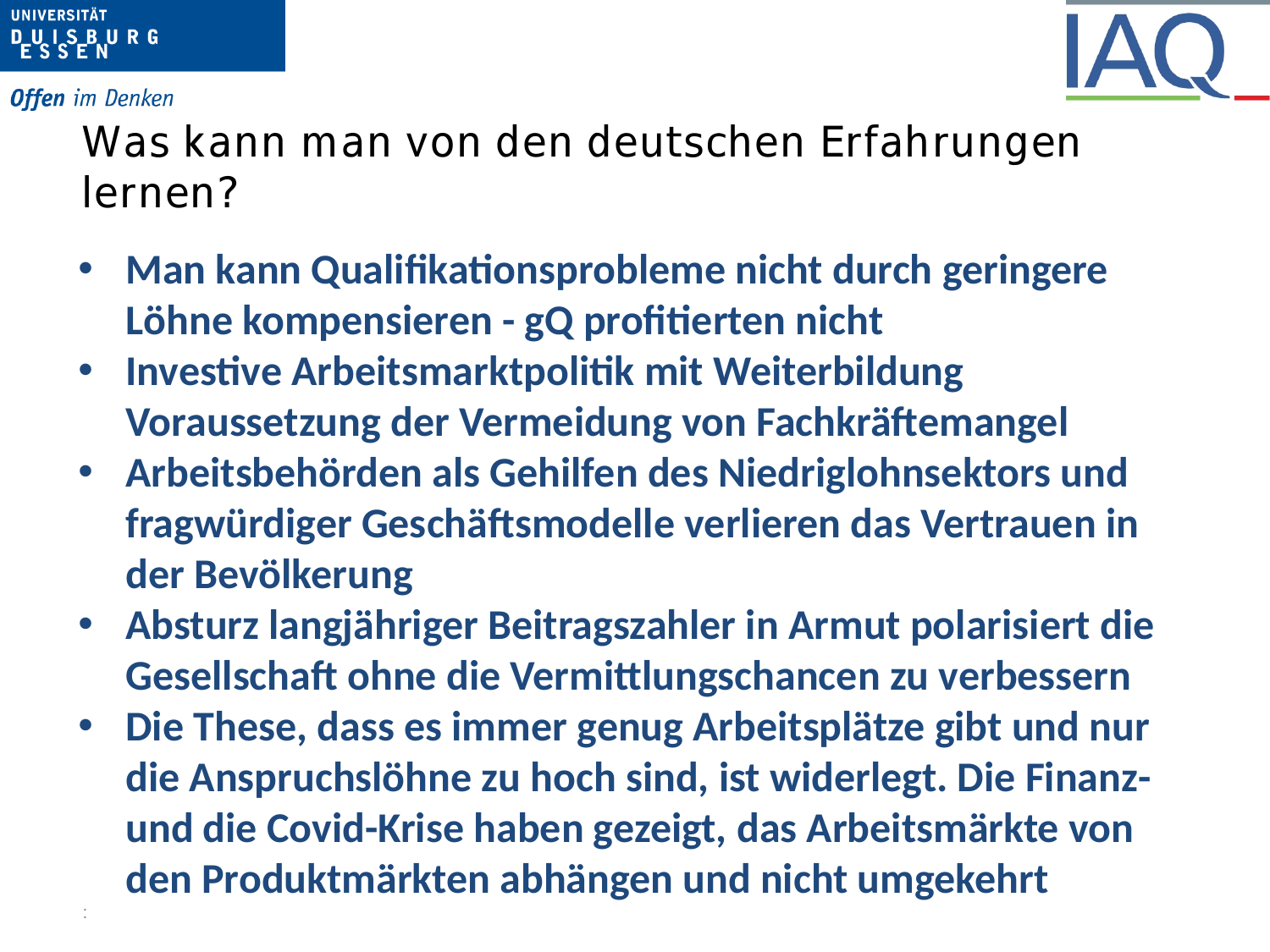

# Was kann man von den deutschen Erfahrungen lernen?
Man kann Qualifikationsprobleme nicht durch geringere Löhne kompensieren - gQ profitierten nicht
Investive Arbeitsmarktpolitik mit Weiterbildung Voraussetzung der Vermeidung von Fachkräftemangel
Arbeitsbehörden als Gehilfen des Niedriglohnsektors und fragwürdiger Geschäftsmodelle verlieren das Vertrauen in der Bevölkerung
Absturz langjähriger Beitragszahler in Armut polarisiert die Gesellschaft ohne die Vermittlungschancen zu verbessern
Die These, dass es immer genug Arbeitsplätze gibt und nur die Anspruchslöhne zu hoch sind, ist widerlegt. Die Finanz- und die Covid-Krise haben gezeigt, das Arbeitsmärkte von den Produktmärkten abhängen und nicht umgekehrt
: